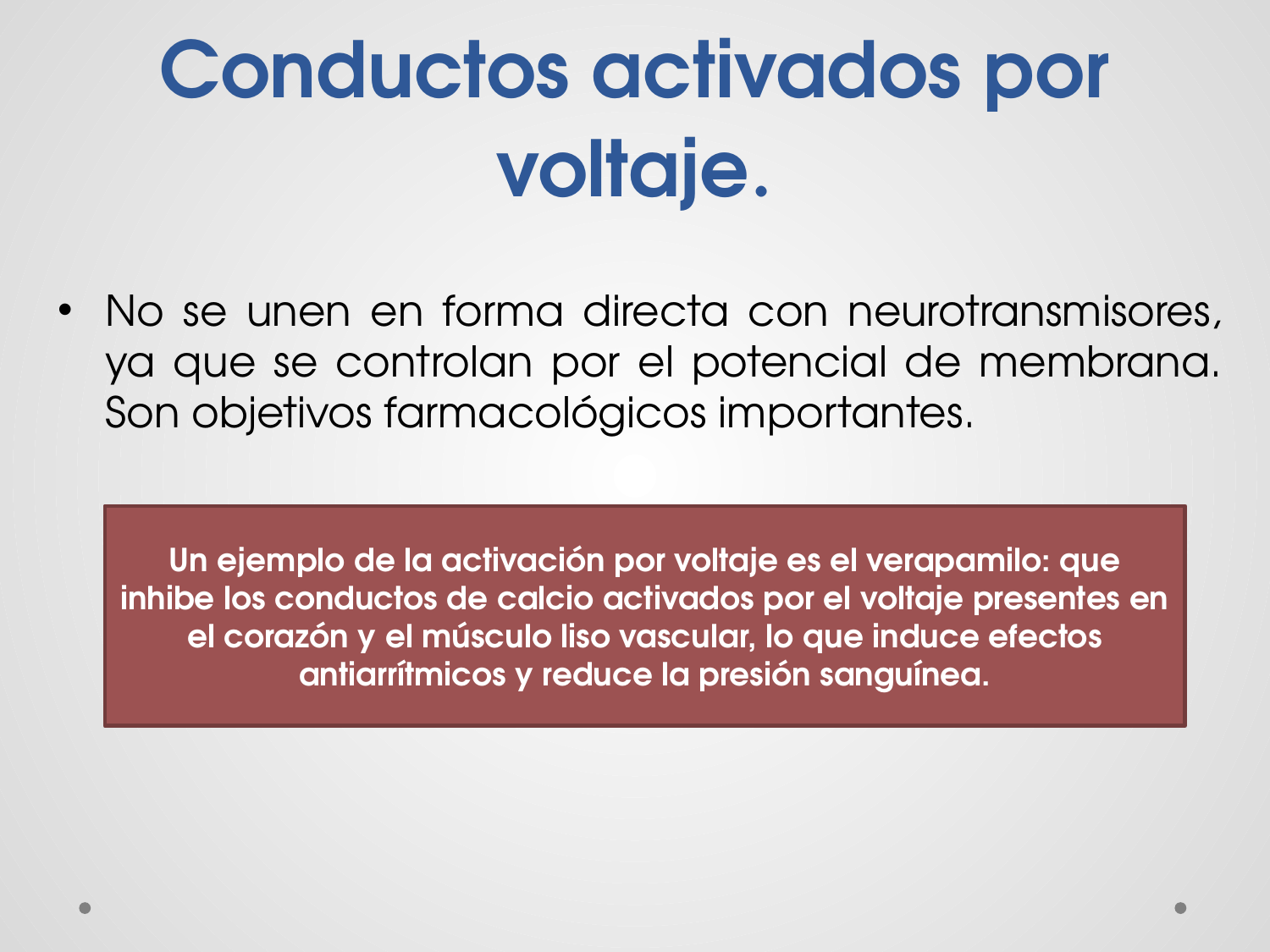

# Conductos activados por voltaje.
No se unen en forma directa con neurotransmisores, ya que se controlan por el potencial de membrana. Son objetivos farmacológicos importantes.

Un ejemplo de la activación por voltaje es el verapamilo: que inhibe los conductos de calcio activados por el voltaje presentes en el corazón y el músculo liso vascular, lo que induce efectos antiarrítmicos y reduce la presión sanguínea.